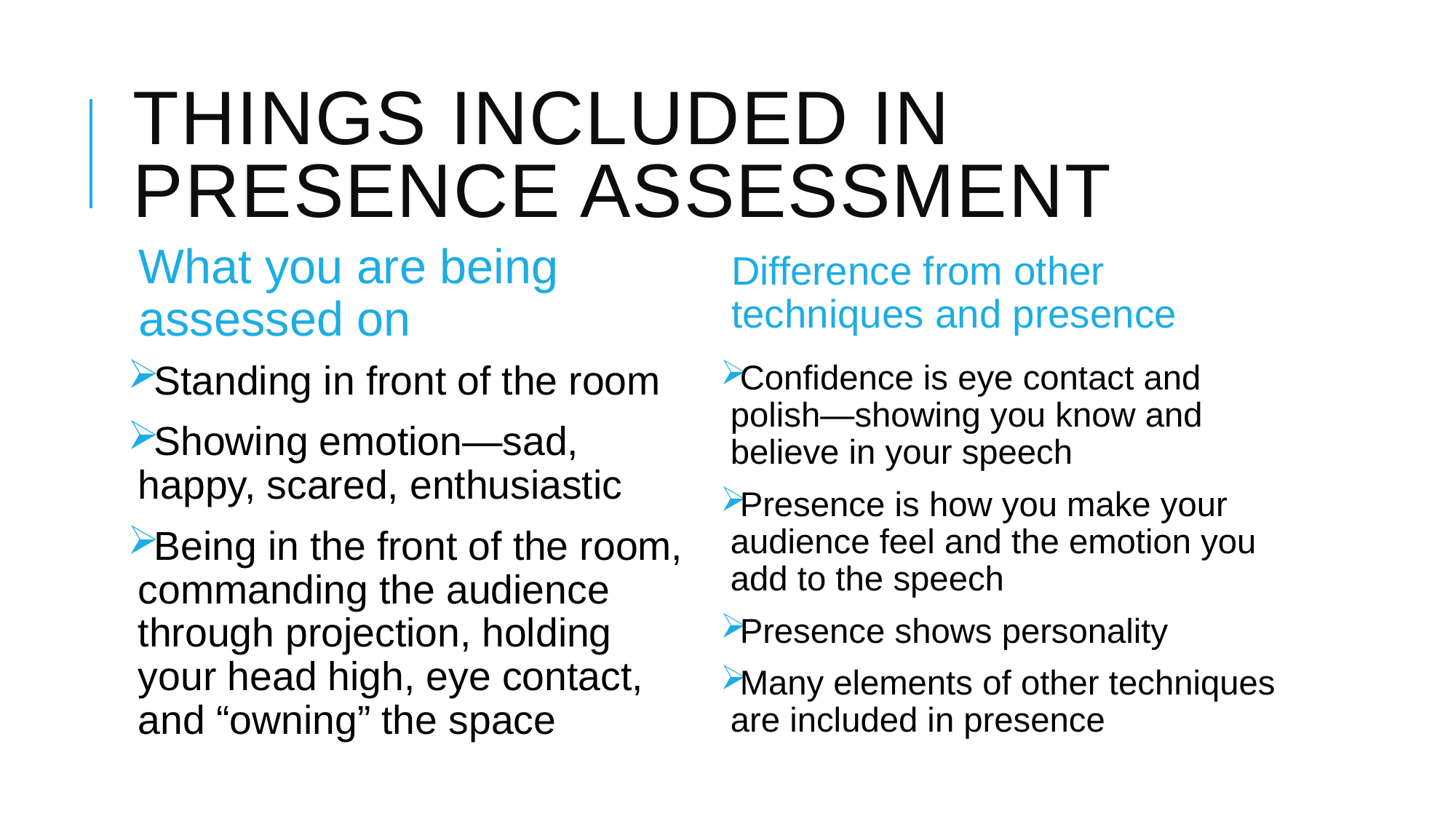

# Things included in presence assessment
What you are being assessed on
Difference from other techniques and presence
Standing in front of the room
Showing emotion—sad, happy, scared, enthusiastic
Being in the front of the room, commanding the audience through projection, holding your head high, eye contact, and “owning” the space
Confidence is eye contact and polish—showing you know and believe in your speech
Presence is how you make your audience feel and the emotion you add to the speech
Presence shows personality
Many elements of other techniques are included in presence